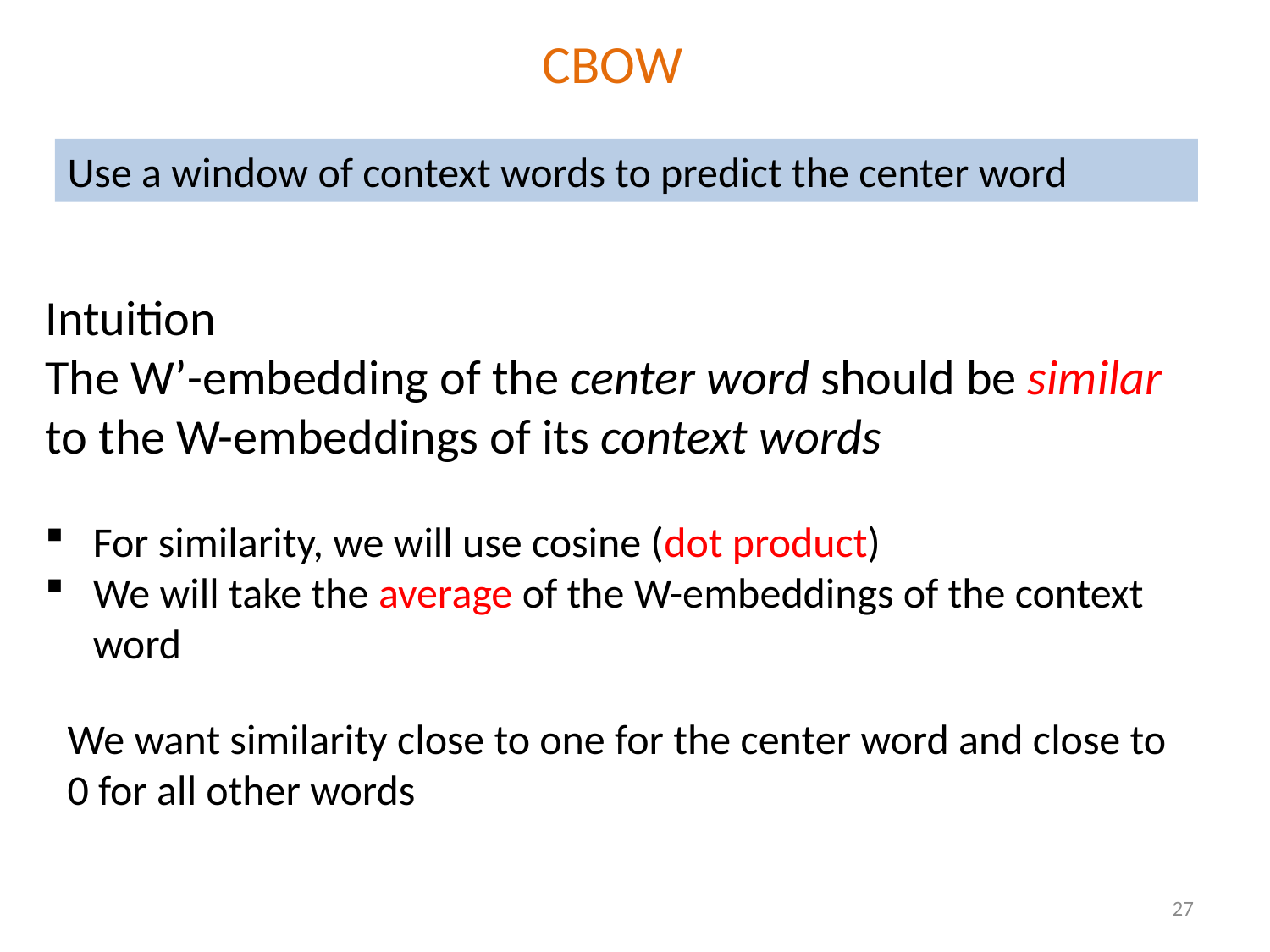

# CBOW
Use a window of context words to predict the center word
Intuition
The W’-embedding of the center word should be similar to the W-embeddings of its context words

For similarity, we will use cosine (dot product)
We will take the average of the W-embeddings of the context word
We want similarity close to one for the center word and close to 0 for all other words
27